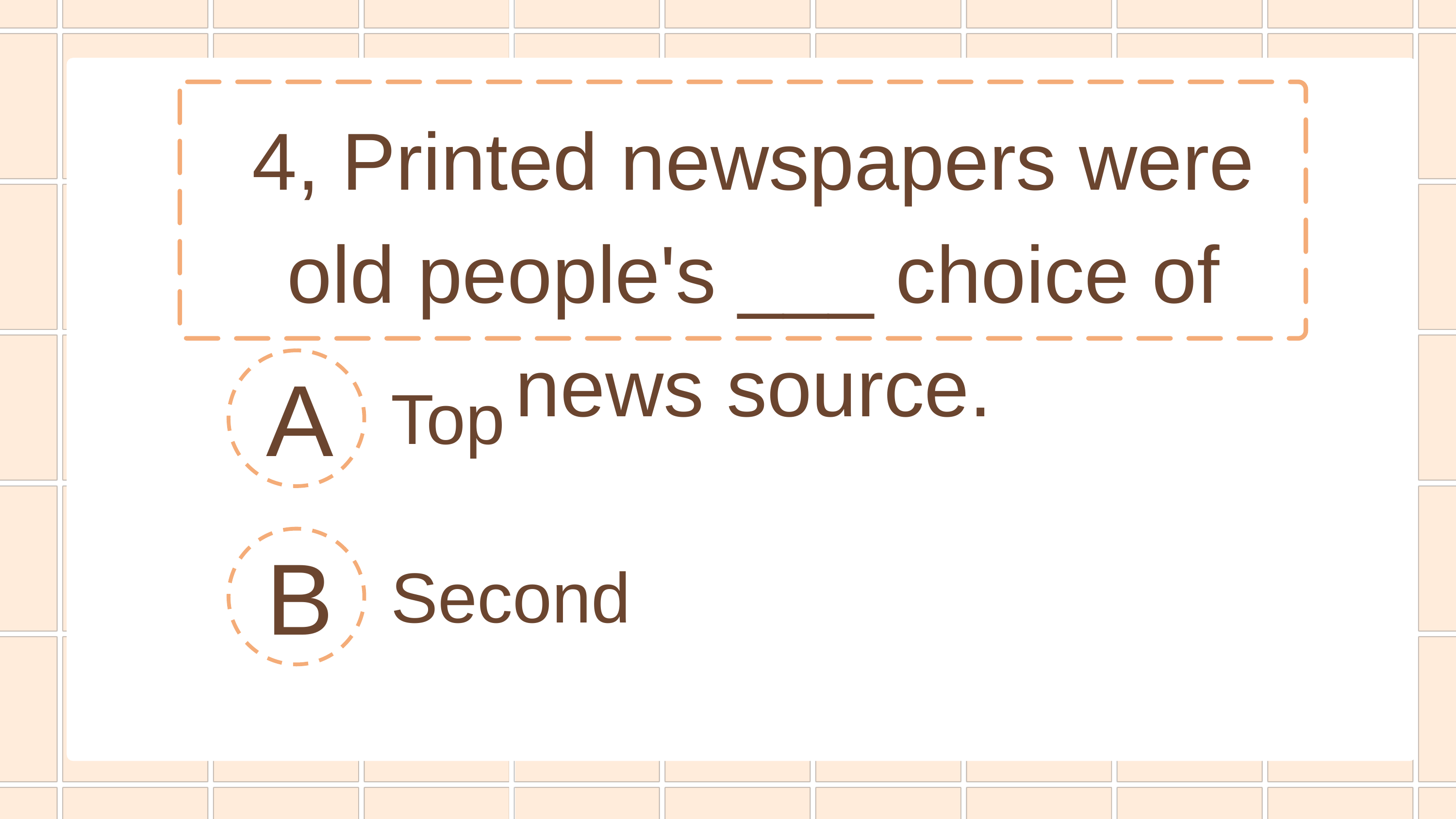

4, Printed newspapers were old people's ___ choice of news source.
A

Top

B

Second